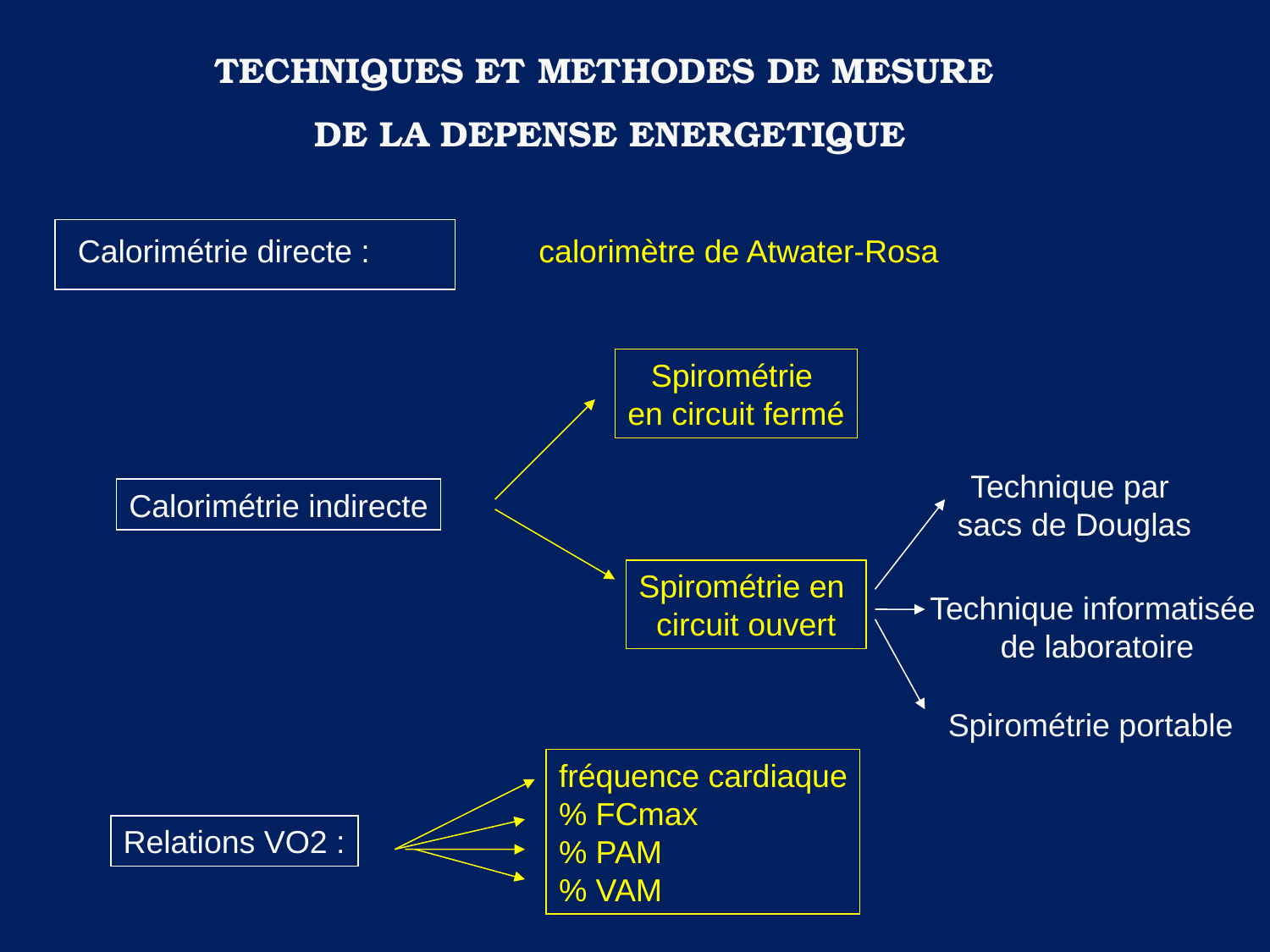

TECHNIQUES ET METHODES DE MESURE
DE LA DEPENSE ENERGETIQUE

Calorimétrie directe :                   calorimètre de Atwater-Rosa
Spirométrie
en circuit fermé

Technique par
sacs de Douglas
Calorimétrie indirecte

Spirométrie en
circuit ouvert
Technique informatisée
de laboratoire

Spirométrie portable
fréquence cardiaque
% FCmax
% PAM
% VAM

Relations VO2 :